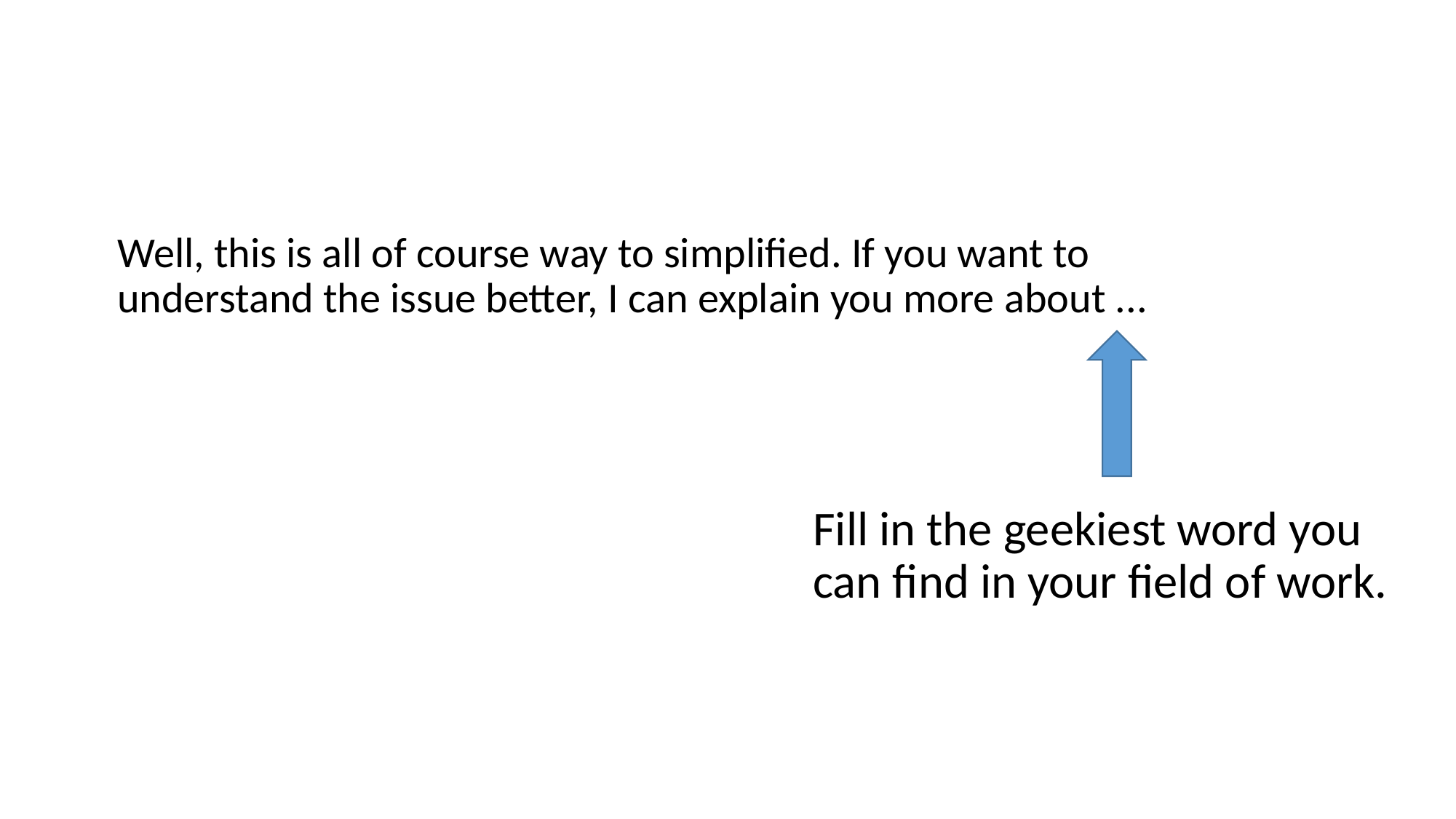

Well, this is all of course way to simplified. If you want to understand the issue better, I can explain you more about ...

# Fill in the geekiest word you can find in your field of work.